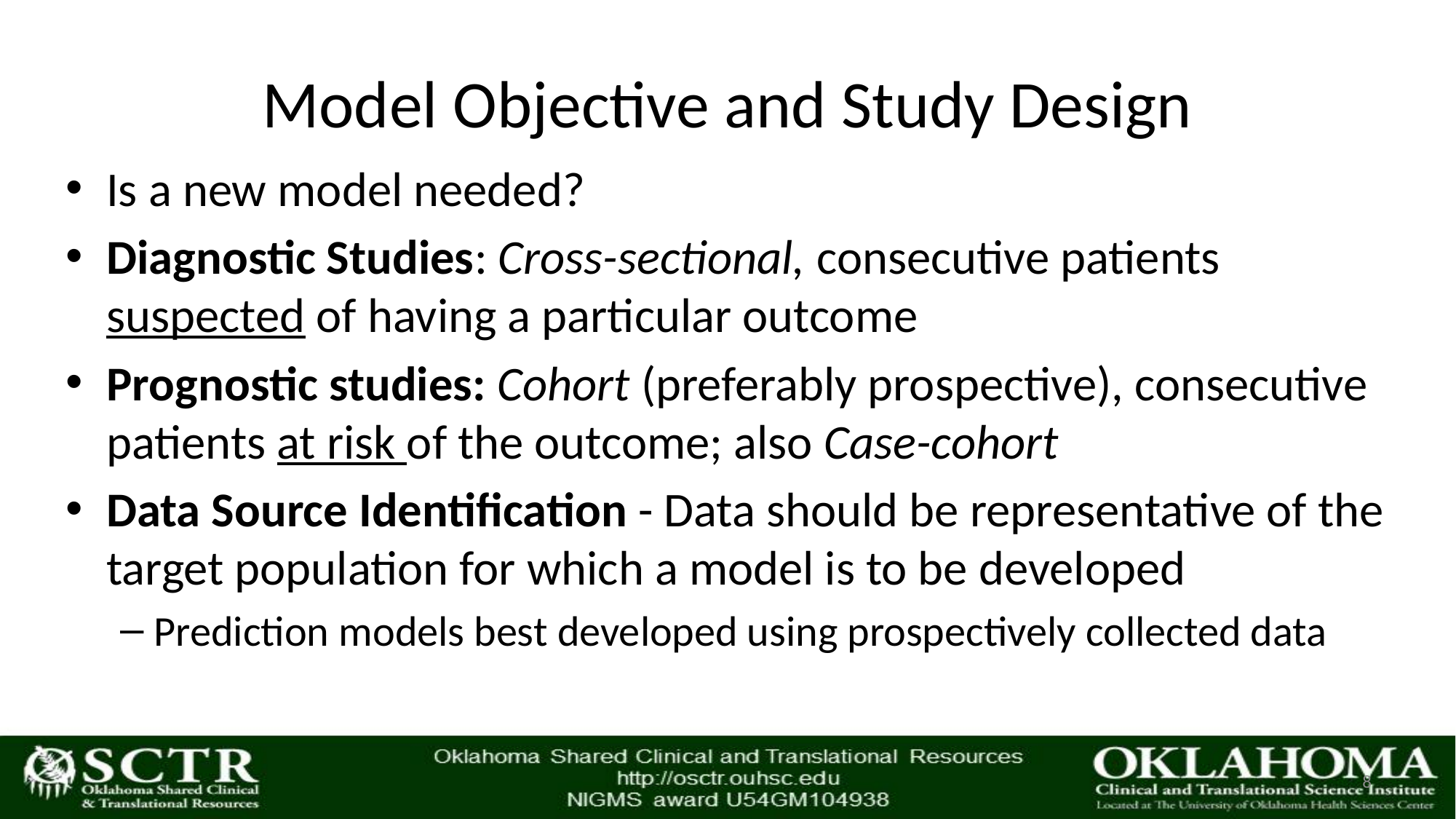

# Model Objective and Study Design
Is a new model needed?
Diagnostic Studies: Cross-sectional, consecutive patients suspected of having a particular outcome
Prognostic studies: Cohort (preferably prospective), consecutive patients at risk of the outcome; also Case-cohort
Data Source Identification - Data should be representative of the target population for which a model is to be developed
Prediction models best developed using prospectively collected data

8